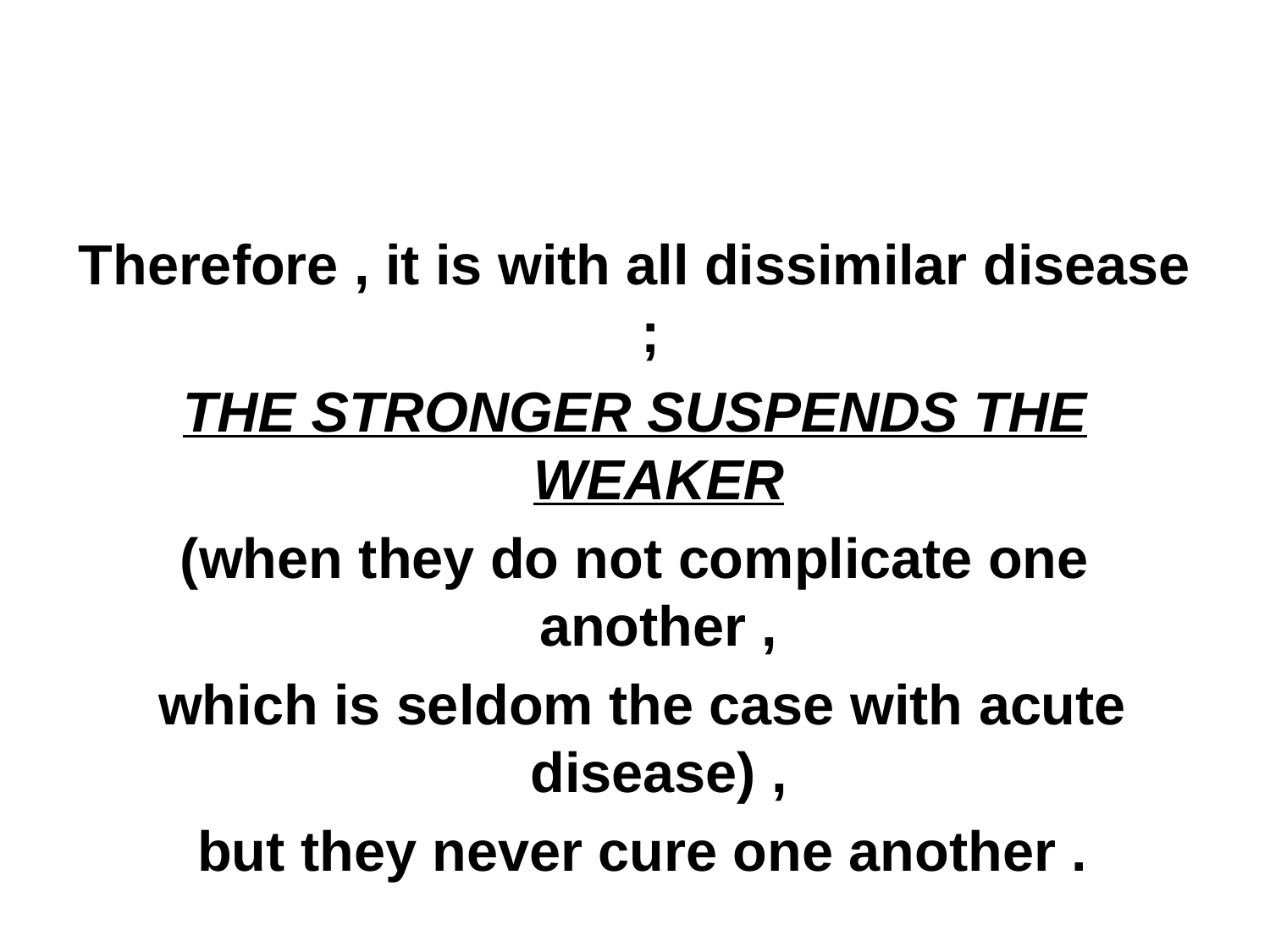

Therefore , it is with all dissimilar disease ;
THE STRONGER SUSPENDS THE WEAKER
(when they do not complicate one another ,
 which is seldom the case with acute disease) ,
 but they never cure one another .